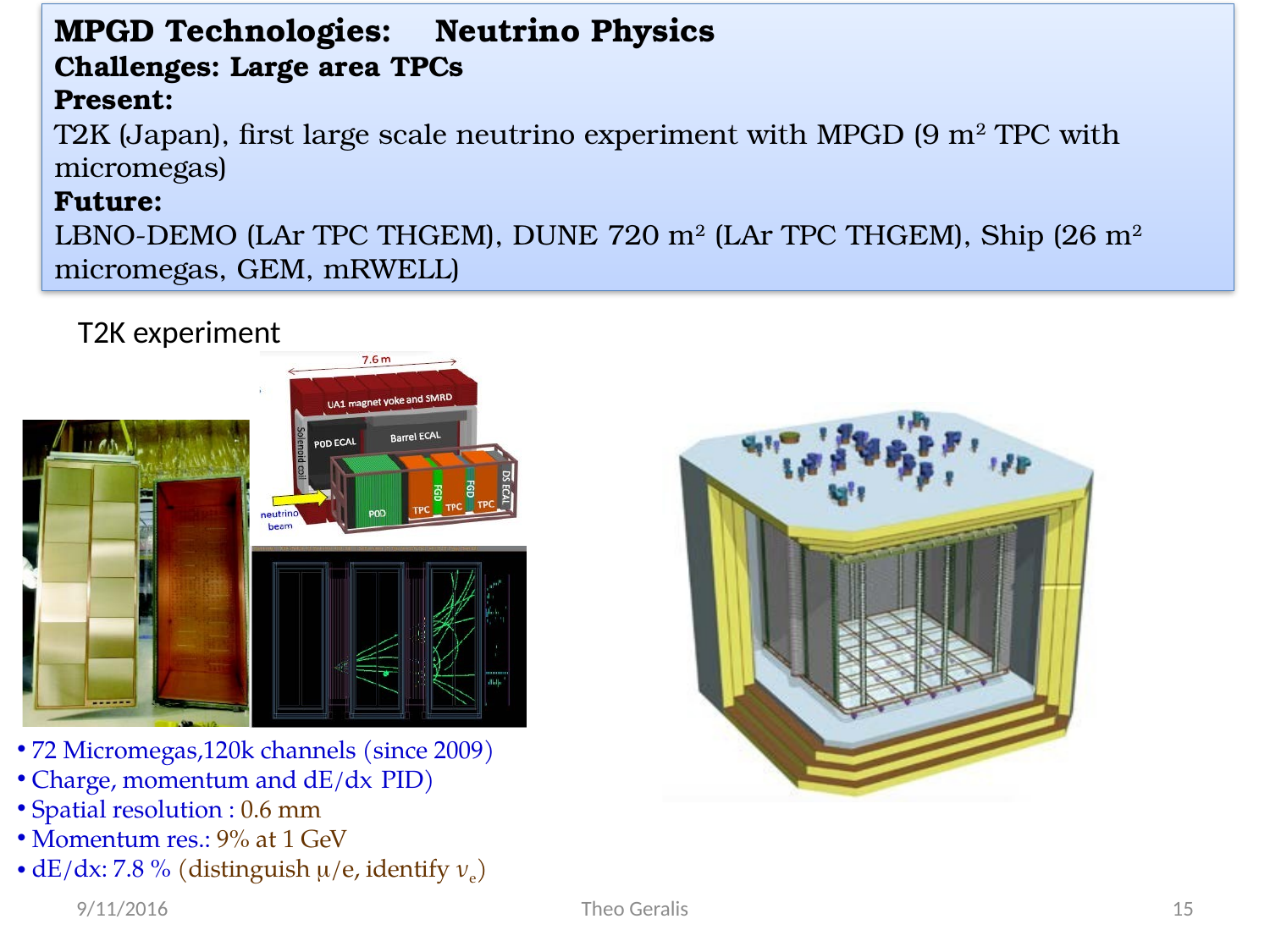

MPGD Technologies: 	Neutrino Physics
Challenges: Large area TPCs
Present:
T2K (Japan), first large scale neutrino experiment with MPGD (9 m2 TPC with micromegas)
Future:
LBNO-DEMO (LAr TPC THGEM), DUNE 720 m2 (LAr TPC THGEM), Ship (26 m2 micromegas, GEM, mRWELL)
T2K experiment

72 Micromegas,120k channels (since 2009)
Charge, momentum and dE/dx PID)
Spatial resolution : 0.6 mm
Momentum res.: 9% at 1 GeV
dE/dx: 7.8 % (distinguish μ/e, identify νe)
9/11/2016
Theo Geralis
15